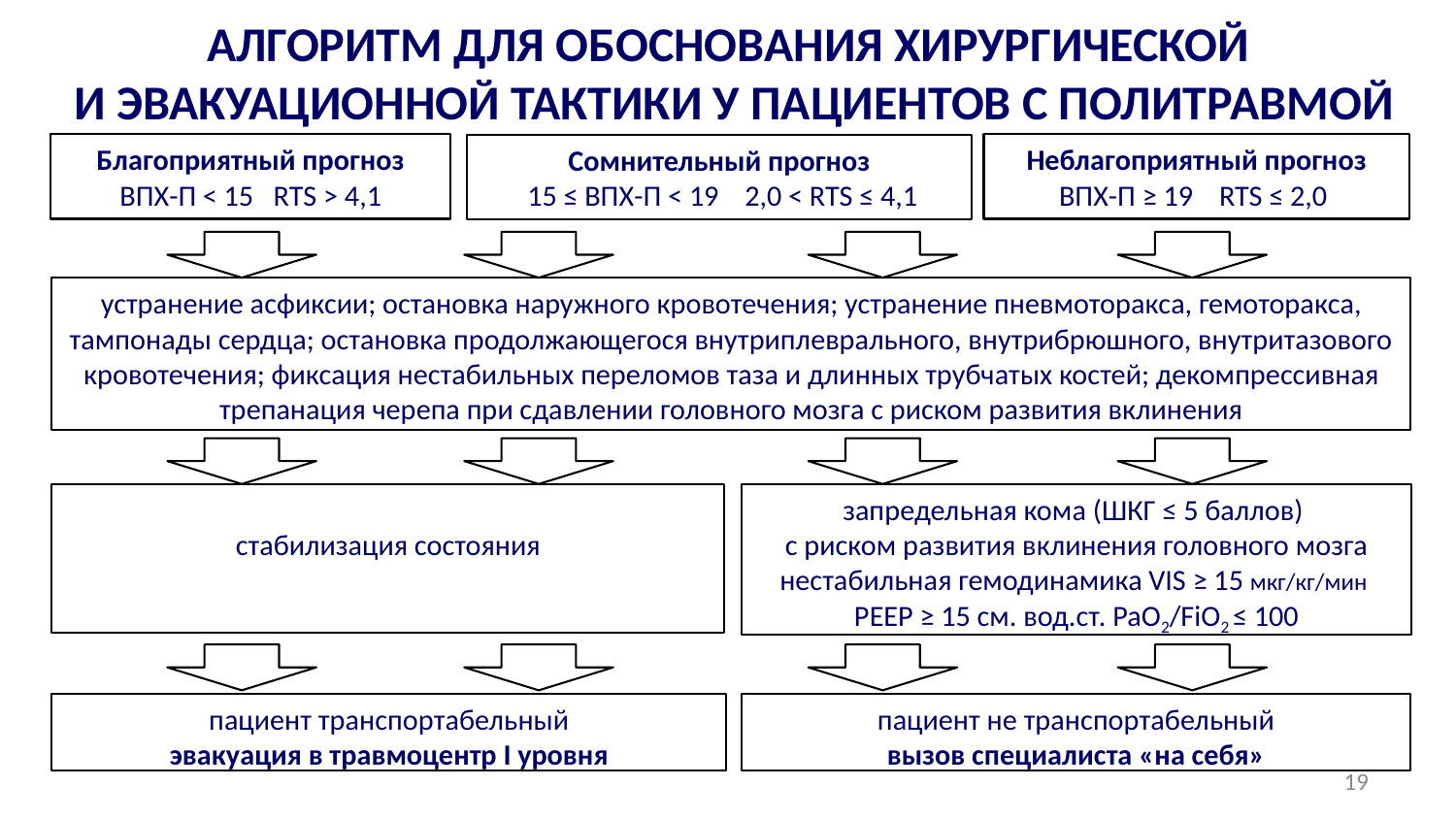

# АЛГОРИТМ ДЛЯ ОБОСНОВАНИЯ ХИРУРГИЧЕСКОЙ И ЭВАКУАЦИОННОЙ ТАКТИКИ У ПАЦИЕНТОВ С ПОЛИТРАВМОЙ
Неблагоприятный прогноз
ВПХ-П ≥ 19    RTS ≤ 2,0
Благоприятный прогноз
ВПХ-П < 15   RTS > 4,1
Сомнительный прогноз
 15 ≤ ВПХ-П < 19    2,0 < RTS ≤ 4,1

устранение асфиксии; остановка наружного кровотечения; устранение пневмоторакса, гемоторакса, тампонады сердца; остановка продолжающегося внутриплеврального, внутрибрюшного, внутритазового кровотечения; фиксация нестабильных переломов таза и длинных трубчатых костей; декомпрессивная трепанация черепа при сдавлении головного мозга с риском развития вклинения

стабилизация состояния
запредельная кома (ШКГ ≤ 5 баллов)
с риском развития вклинения головного мозга
нестабильная гемодинамика VIS ≥ 15 мкг/кг/мин
PEEP ≥ 15 см. вод.ст. PaO2/FiO2 ≤ 100

пациент транспортабельный
эвакуация в травмоцентр I уровня

пациент не транспортабельный
вызов специалиста «на себя»

19